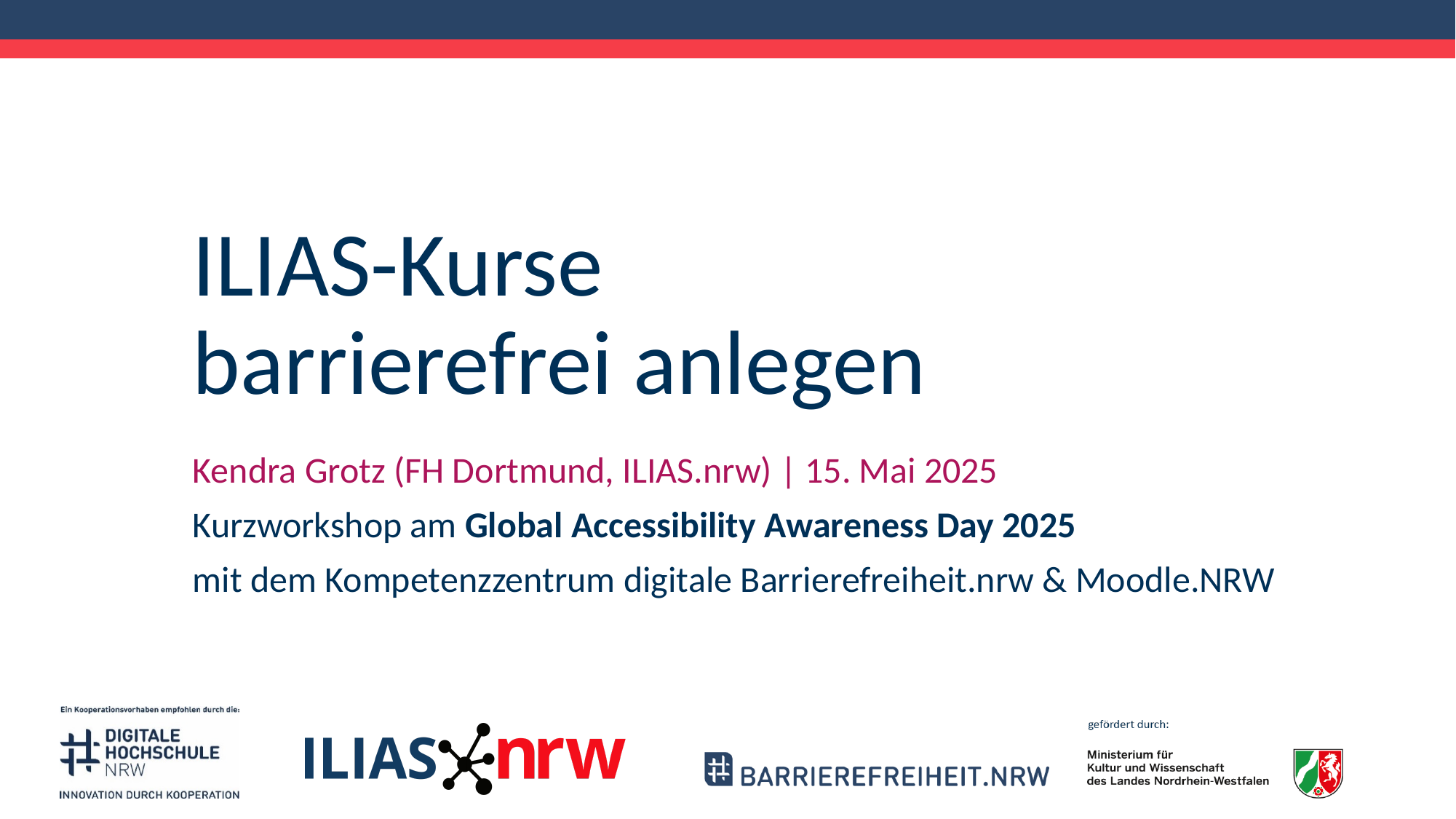

# ILIAS-Kurse barrierefrei anlegen
Kendra Grotz (FH Dortmund, ILIAS.nrw) | 15. Mai 2025
Kurzworkshop am Global Accessibility Awareness Day 2025
mit dem Kompetenzzentrum digitale Barrierefreiheit.nrw & Moodle.NRW